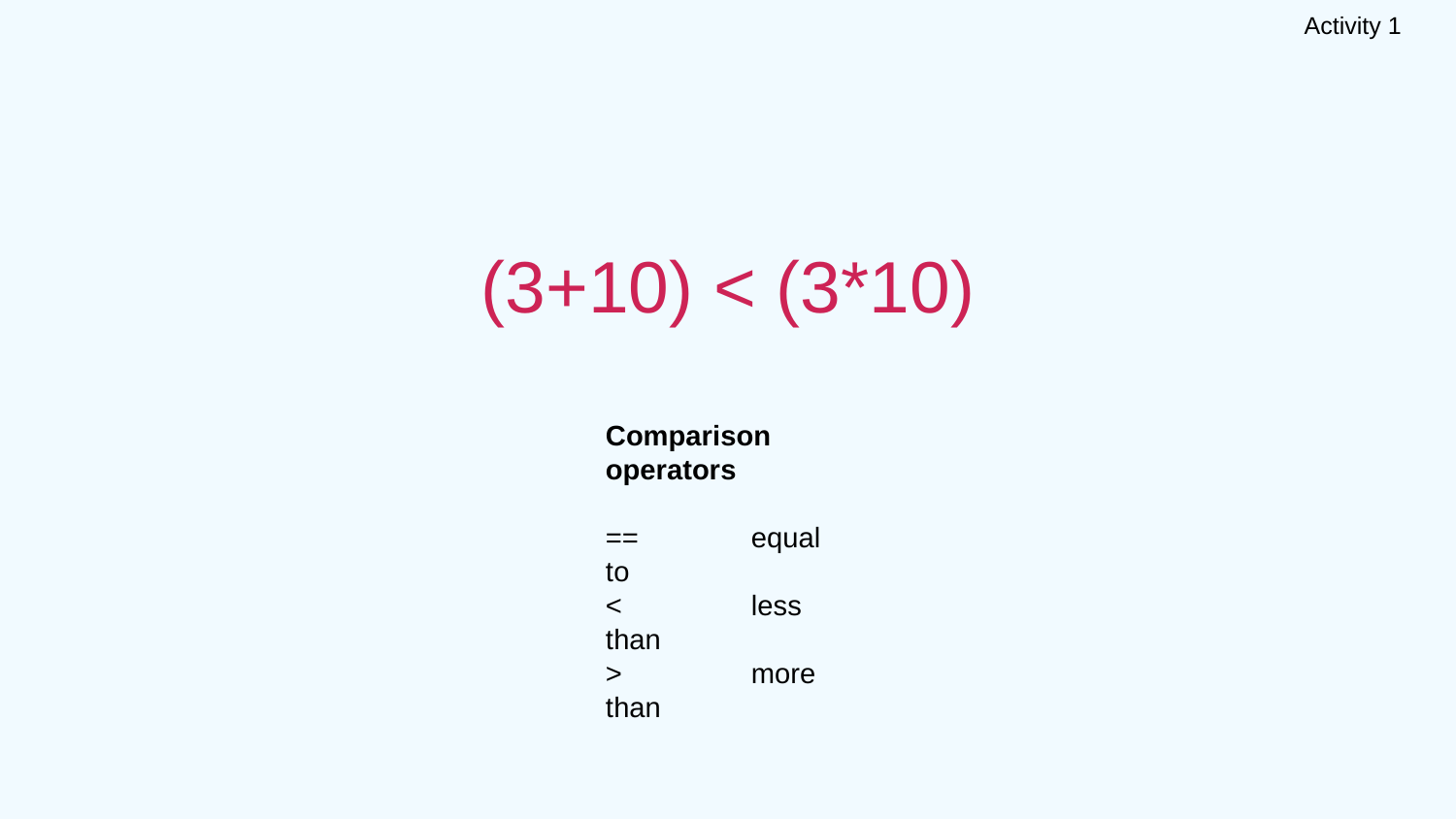

Activity 1
# (3+10) < (3*10)

Comparison operators
== 	equal to
< 	less than
> 	more than